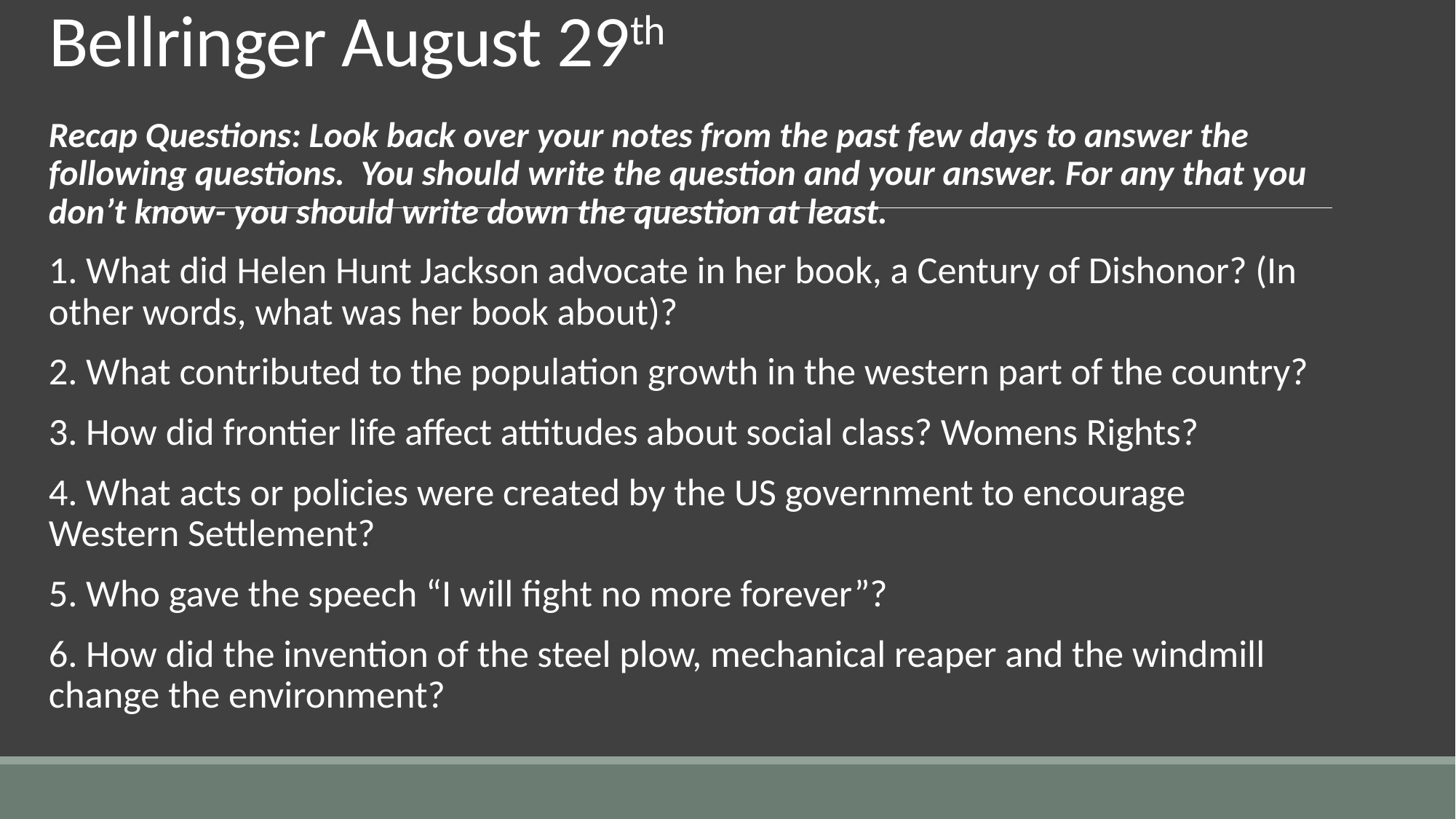

# Bellringer August 29th
Recap Questions: Look back over your notes from the past few days to answer the following questions.  You should write the question and your answer. For any that you don’t know- you should write down the question at least.
1. What did Helen Hunt Jackson advocate in her book, a Century of Dishonor? (In other words, what was her book about)?
2. What contributed to the population growth in the western part of the country?
3. How did frontier life affect attitudes about social class? Womens Rights?
4. What acts or policies were created by the US government to encourage Western Settlement?
5. Who gave the speech “I will fight no more forever”?
6. How did the invention of the steel plow, mechanical reaper and the windmill change the environment?